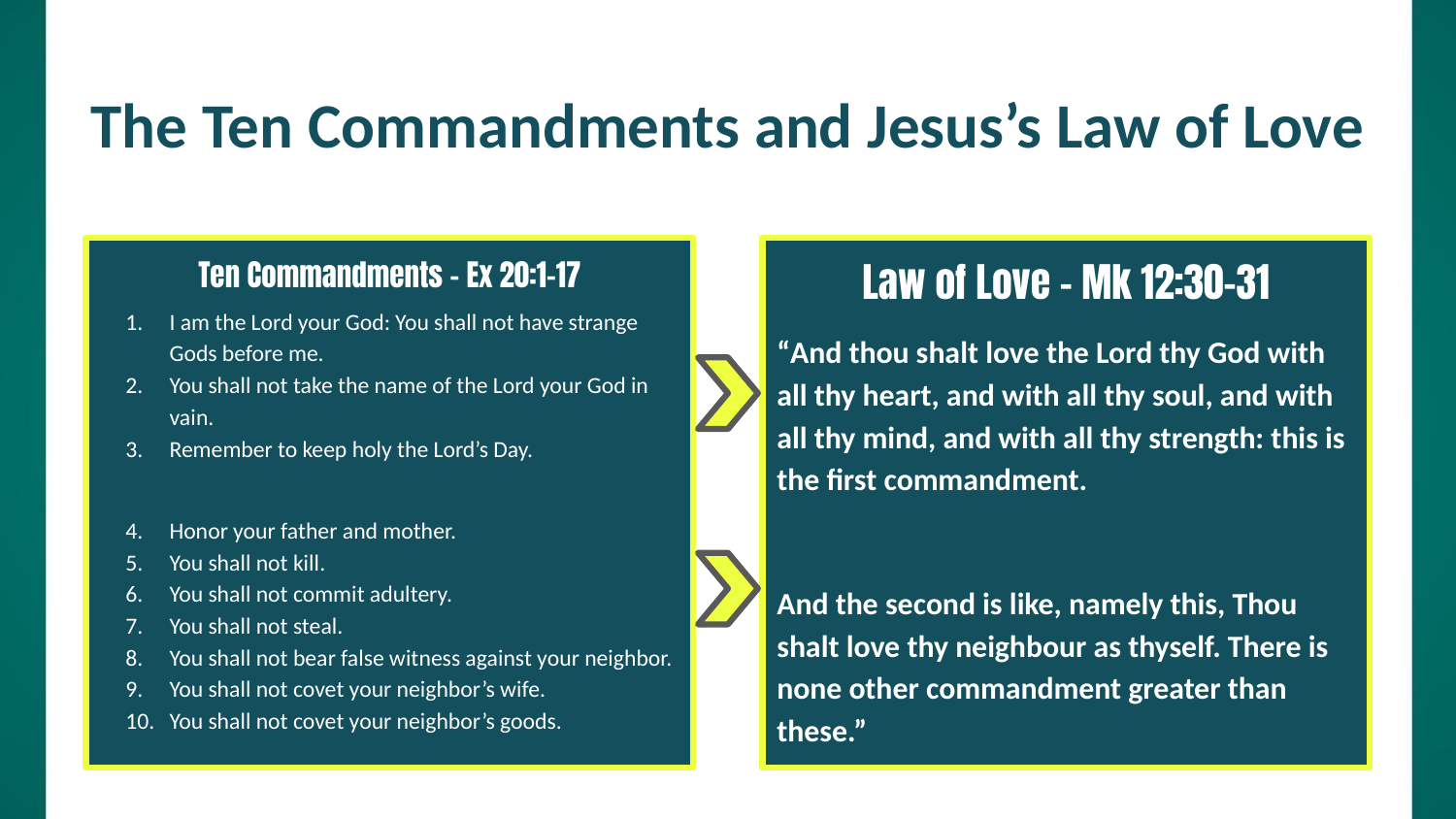

# The Ten Commandments and Jesus’s Law of Love
Ten Commandments - Ex 20:1-17
I am the Lord your God: You shall not have strange Gods before me.
You shall not take the name of the Lord your God in vain.
Remember to keep holy the Lord’s Day.

Honor your father and mother.
You shall not kill.
You shall not commit adultery.
You shall not steal.
You shall not bear false witness against your neighbor.
You shall not covet your neighbor’s wife.
You shall not covet your neighbor’s goods.

Law of Love - Mk 12:30-31
“And thou shalt love the Lord thy God with all thy heart, and with all thy soul, and with all thy mind, and with all thy strength: this is the first commandment.

And the second is like, namely this, Thou shalt love thy neighbour as thyself. There is none other commandment greater than these.”